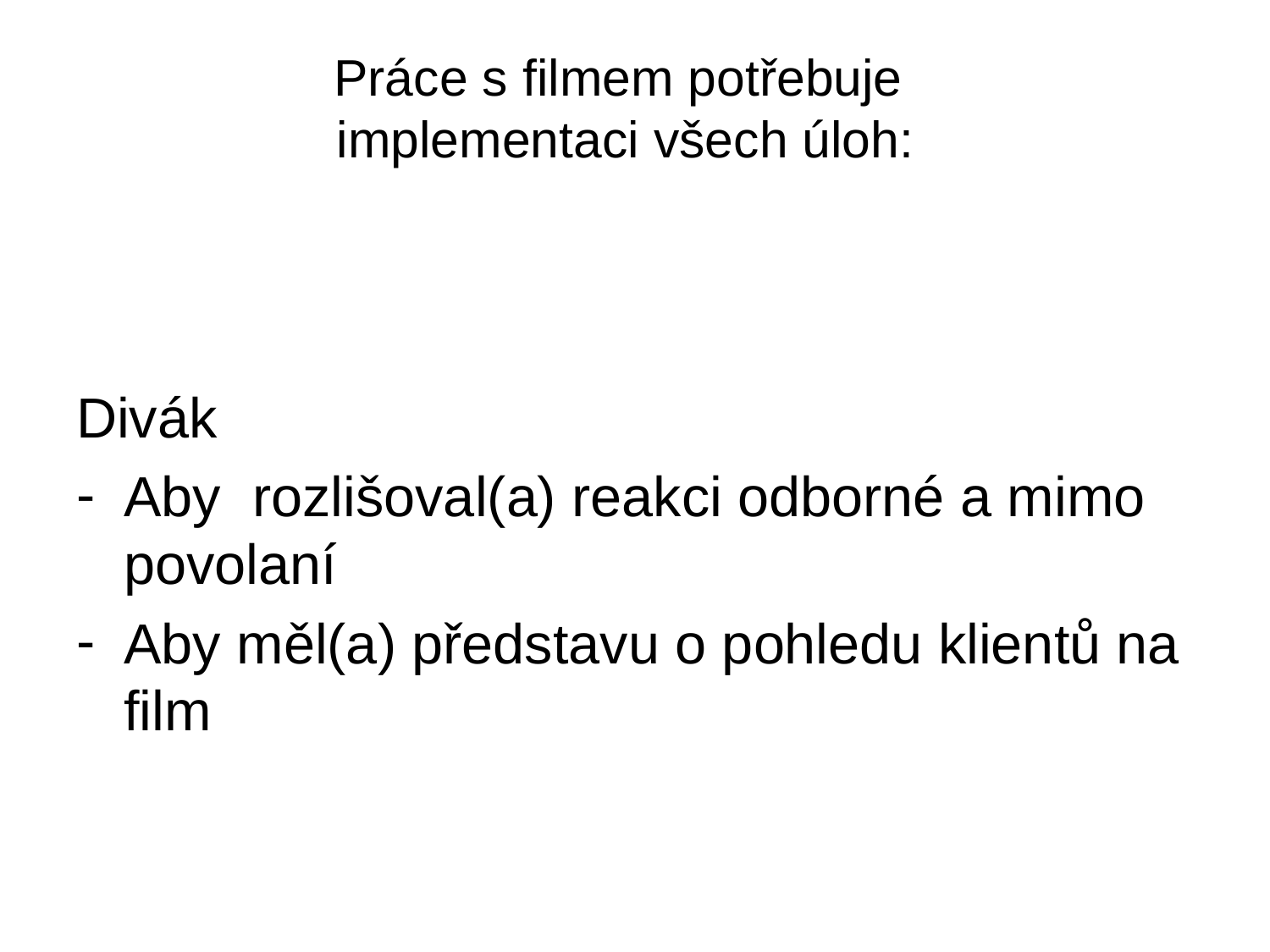

# Práce s filmem potřebuje implementaci všech úloh:

Divák
Aby  rozlišoval(a) reakci odborné a mimo povolaní
Aby měl(a) představu o pohledu klientů na film